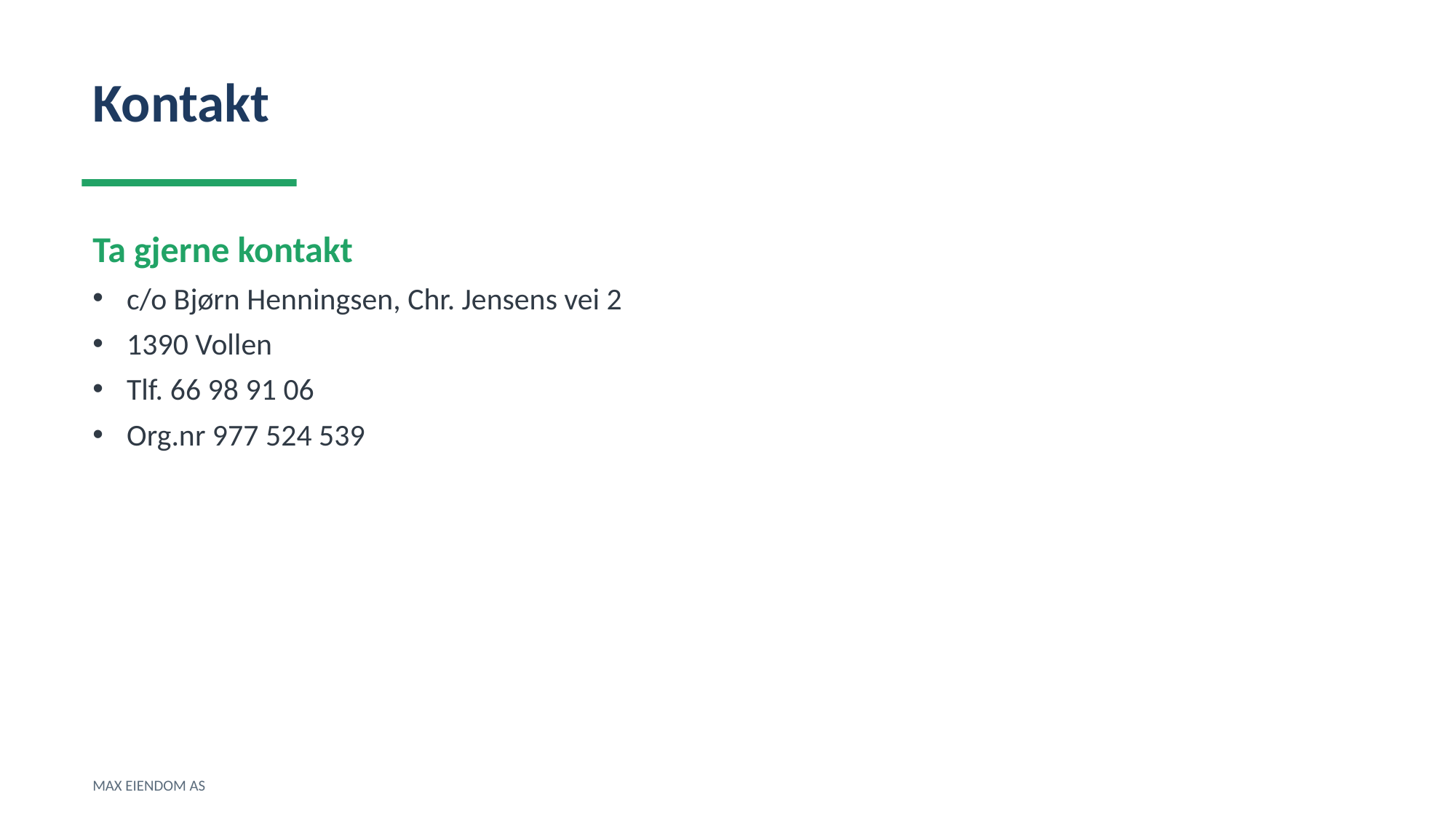

Kontakt

Ta gjerne kontakt
c/o Bjørn Henningsen, Chr. Jensens vei 2
1390 Vollen
Tlf. 66 98 91 06
Org.nr 977 524 539
MAX EIENDOM AS